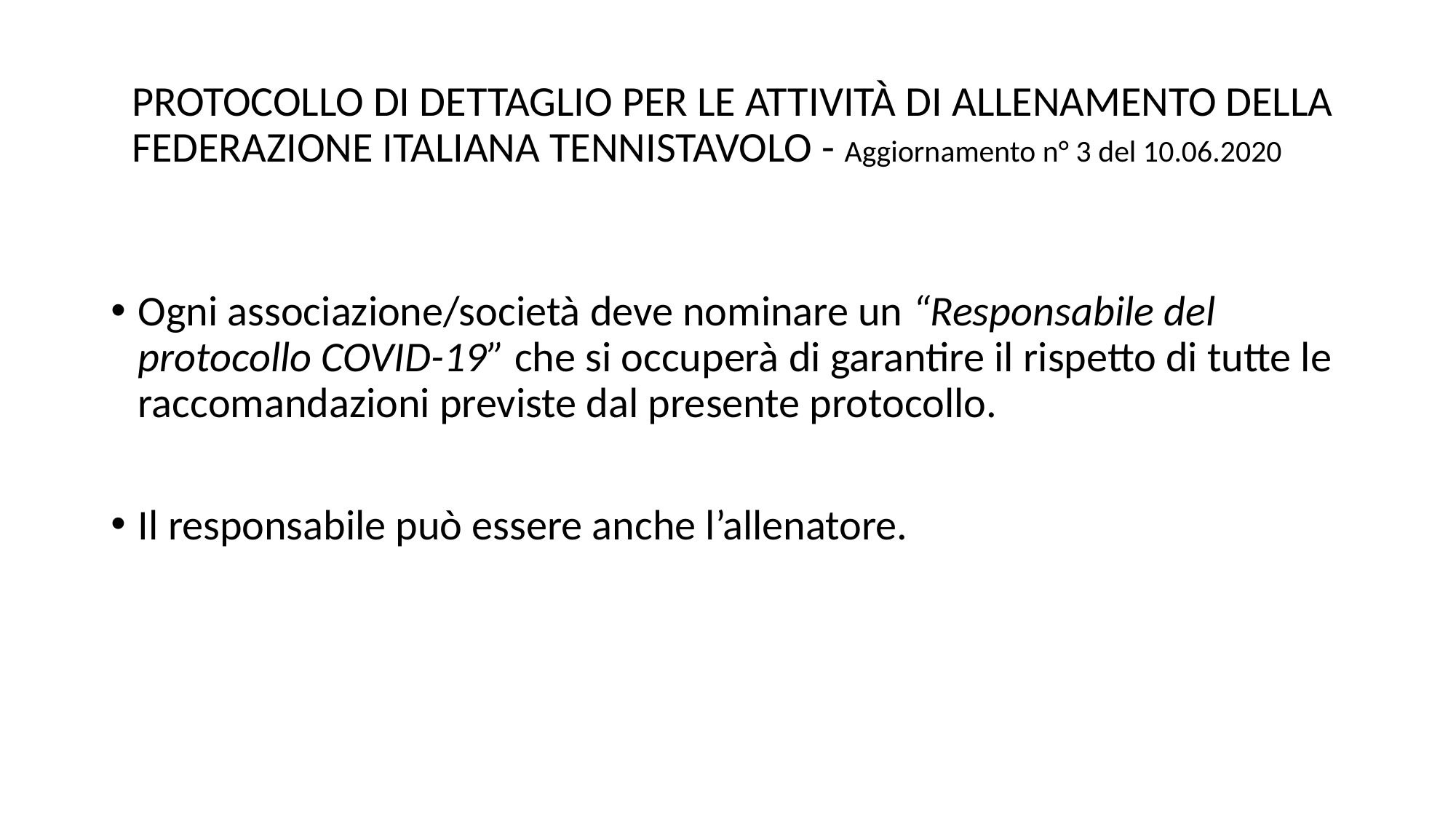

# PROTOCOLLO DI DETTAGLIO PER LE ATTIVITÀ DI ALLENAMENTO DELLA FEDERAZIONE ITALIANA TENNISTAVOLO - Aggiornamento n° 3 del 10.06.2020

Ogni associazione/società deve nominare un “Responsabile del protocollo COVID-19” che si occuperà di garantire il rispetto di tutte le raccomandazioni previste dal presente protocollo.

Il responsabile può essere anche l’allenatore.